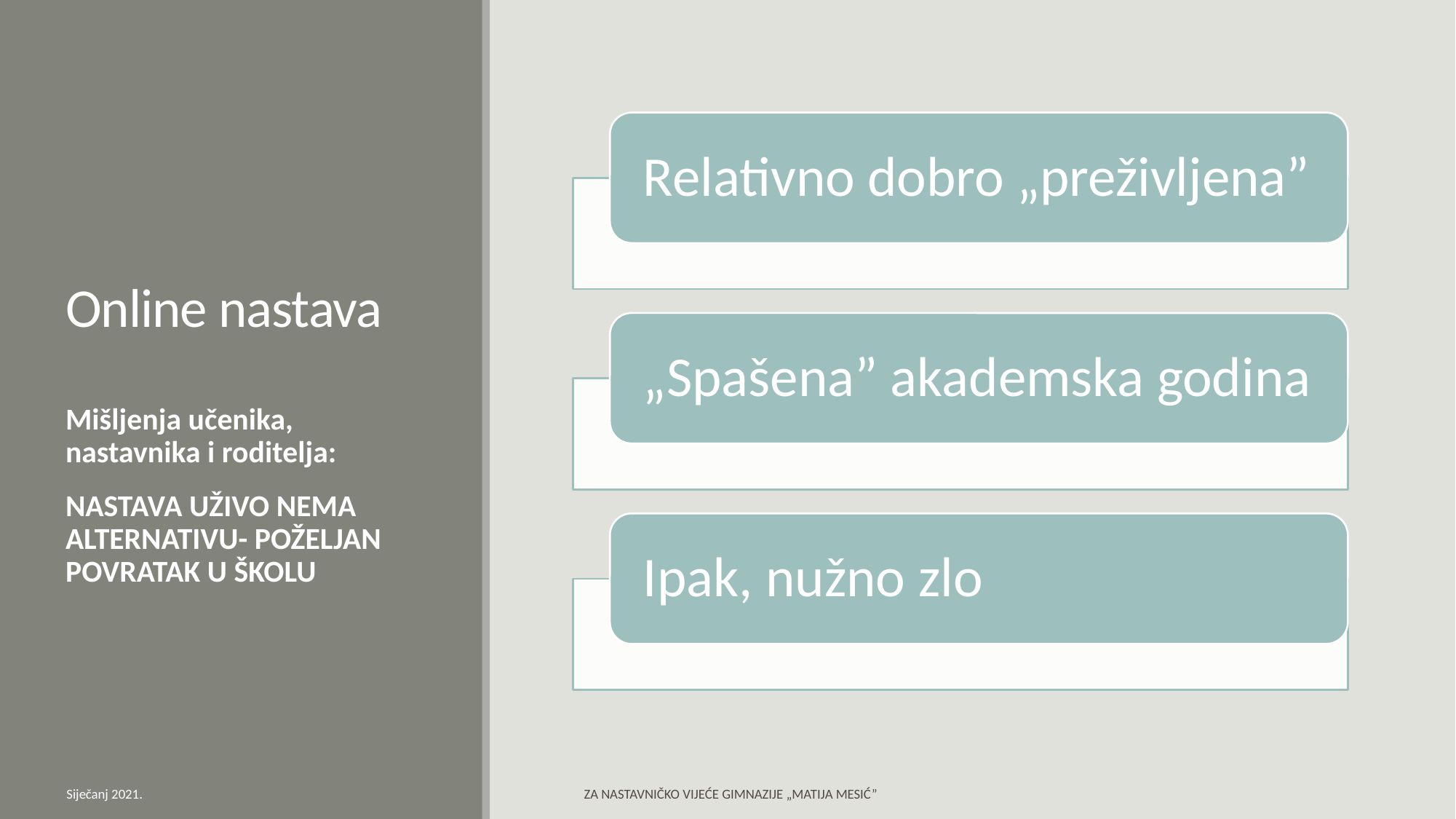

# Online nastava
Relativno dobro „preživljena”
„Spašena” akademska godina
Ipak, nužno zlo

Mišljenja učenika, nastavnika i roditelja:
NASTAVA UŽIVO NEMA ALTERNATIVU- POŽELJAN POVRATAK U ŠKOLU
Siječanj 2021.
ZA NASTAVNIČKO VIJEĆE GIMNAZIJE „MATIJA MESIĆ”